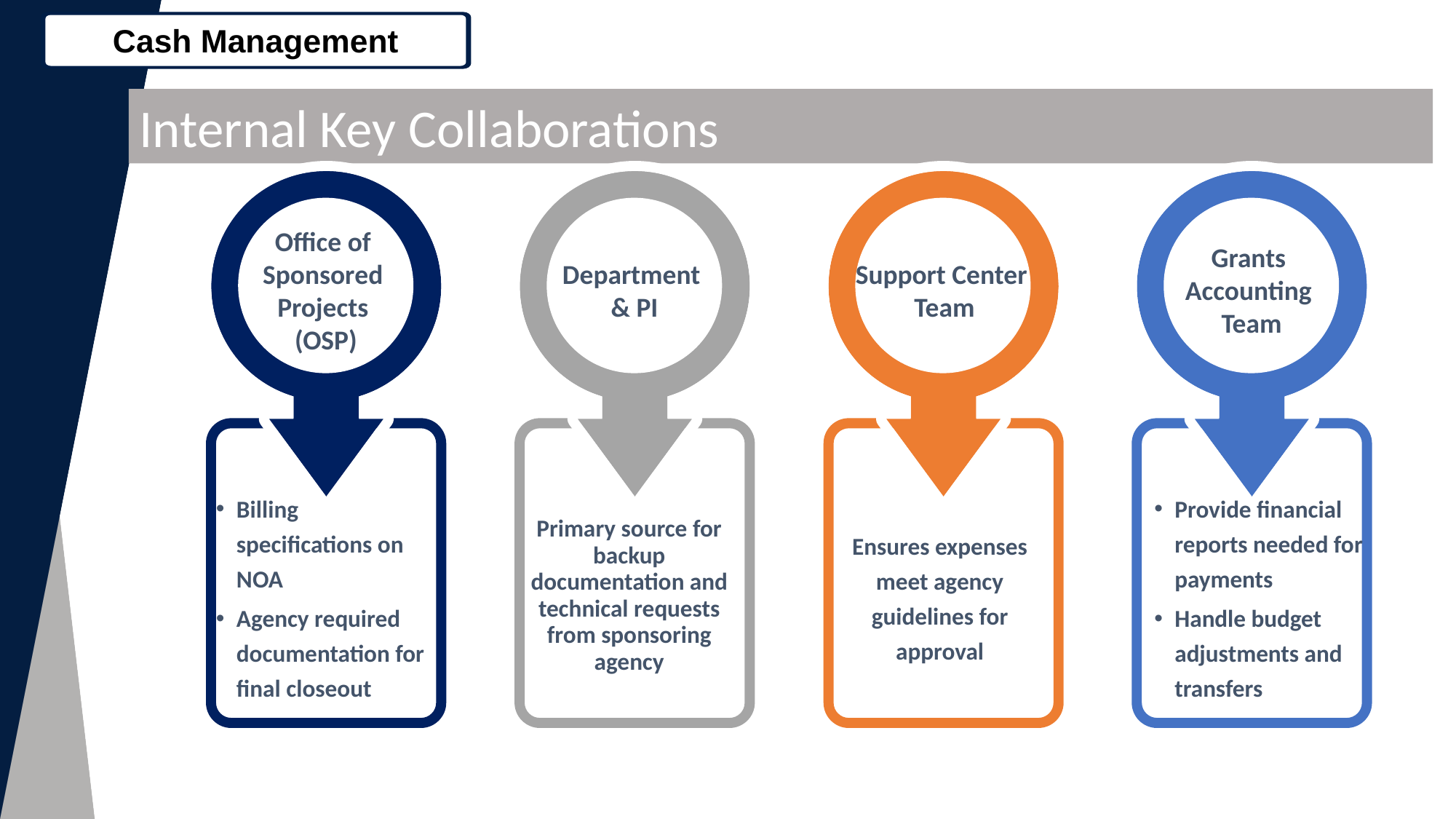

Cash Management
Internal Key Collaborations

Office of
Sponsored
Projects
(OSP)
Grants
Accounting
Team
Department
& PI
Support Center
Team
Provide financial reports needed for payments
Handle budget adjustments and transfers
Billing specifications on NOA
Agency required documentation for final closeout
Primary source for backup documentation and technical requests from sponsoring agency
Ensures expenses meet agency guidelines for approval